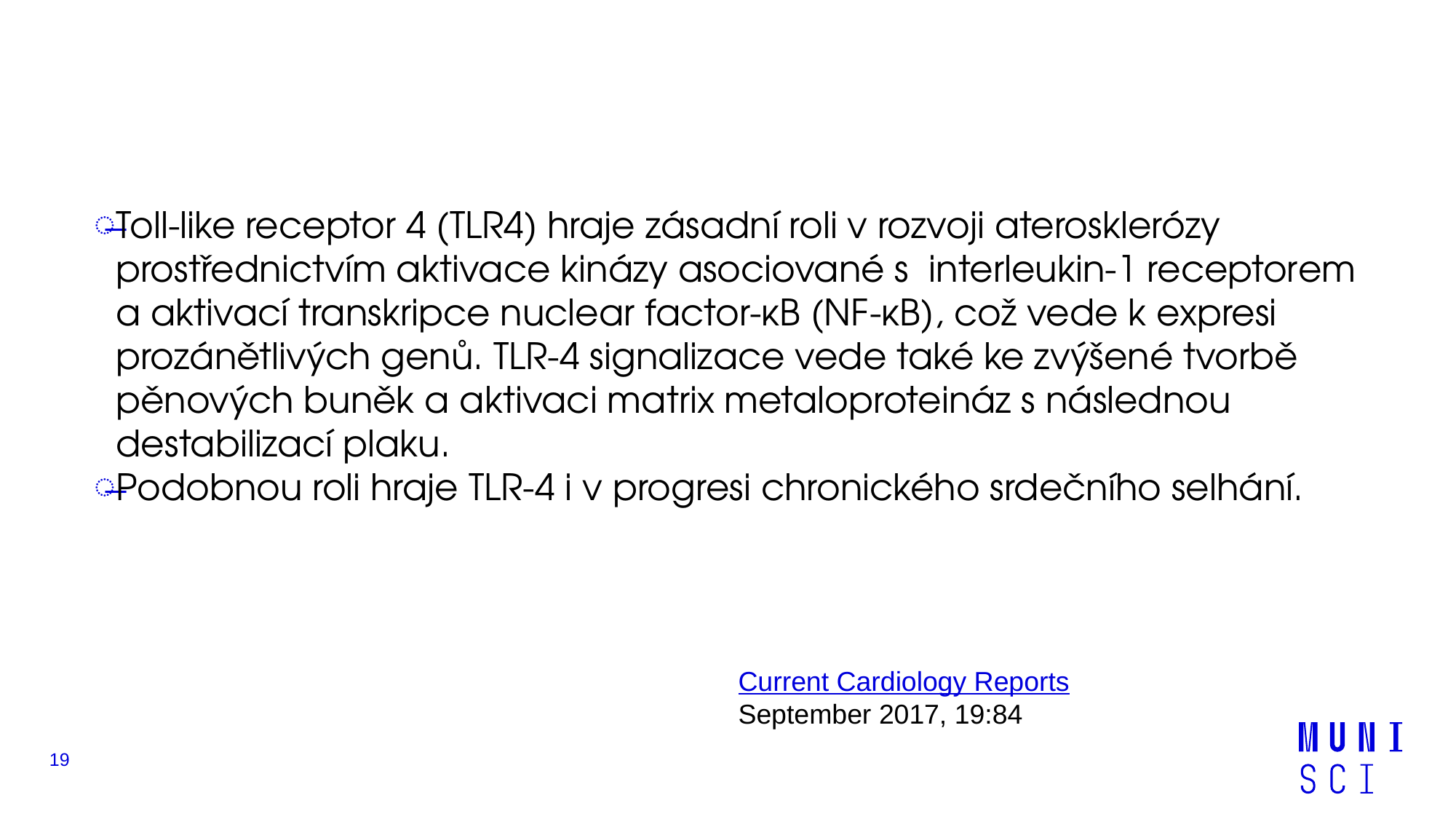

# DAMPS, PAMPs a aktivace  TLR-4 signální cesty
Toll-like receptor 4 (TLR4) hraje zásadní roli v rozvoji aterosklerózy prostřednictvím aktivace kinázy asociované s  interleukin-1 receptorem  a aktivací transkripce nuclear factor-κB (NF-κB), což vede k expresi prozánětlivých genů. TLR-4 signalizace vede také ke zvýšené tvorbě pěnových buněk a aktivaci matrix metaloproteináz s následnou destabilizací plaku.
Podobnou roli hraje TLR-4 i v progresi chronického srdečního selhání.
Current Cardiology Reports
September 2017, 19:84
19